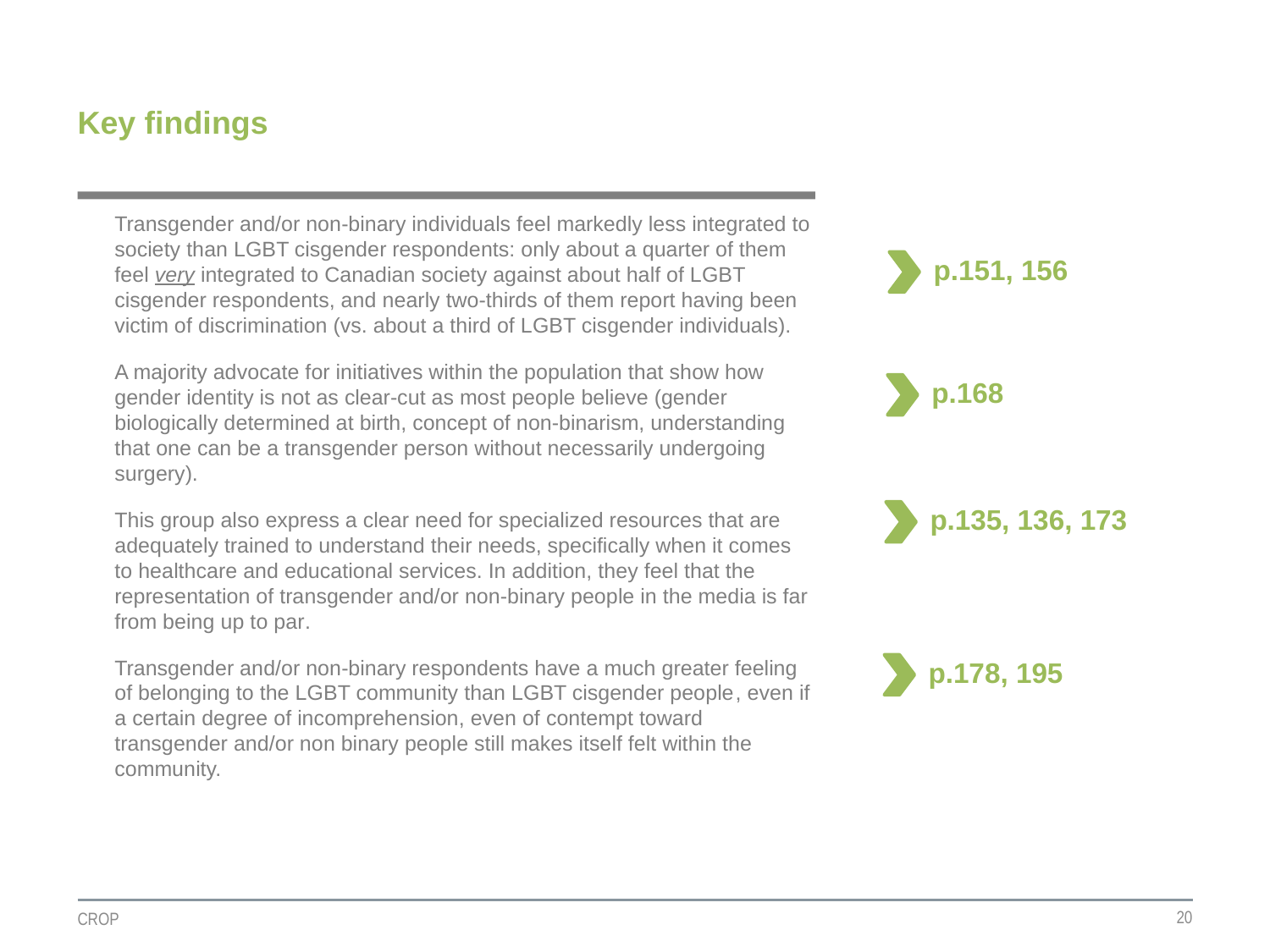

# Key findings
Transgender and/or non-binary individuals feel markedly less integrated to society than LGBT cisgender respondents: only about a quarter of them feel very integrated to Canadian society against about half of LGBT cisgender respondents, and nearly two-thirds of them report having been victim of discrimination (vs. about a third of LGBT cisgender individuals).
A majority advocate for initiatives within the population that show how gender identity is not as clear-cut as most people believe (gender biologically determined at birth, concept of non-binarism, understanding that one can be a transgender person without necessarily undergoing surgery).
This group also express a clear need for specialized resources that are adequately trained to understand their needs, specifically when it comes to healthcare and educational services. In addition, they feel that the representation of transgender and/or non-binary people in the media is far from being up to par.
Transgender and/or non-binary respondents have a much greater feeling of belonging to the LGBT community than LGBT cisgender people, even if a certain degree of incomprehension, even of contempt toward transgender and/or non binary people still makes itself felt within the community.

p.151, 156

p.168

p.135, 136, 173

p.178, 195

20
CROP